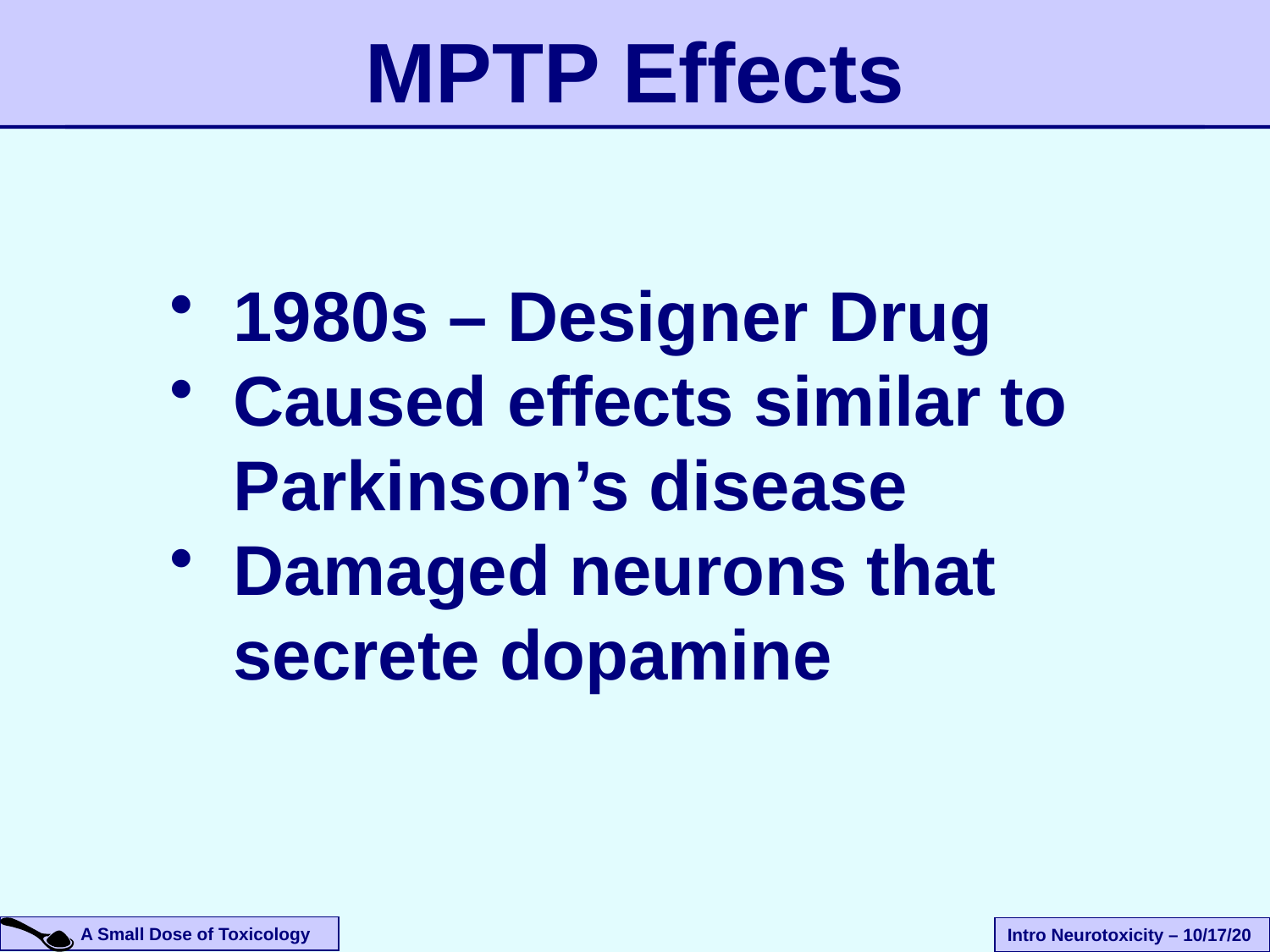

MPTP Effects

1980s – Designer Drug
Caused effects similar to Parkinson’s disease
Damaged neurons that secrete dopamine